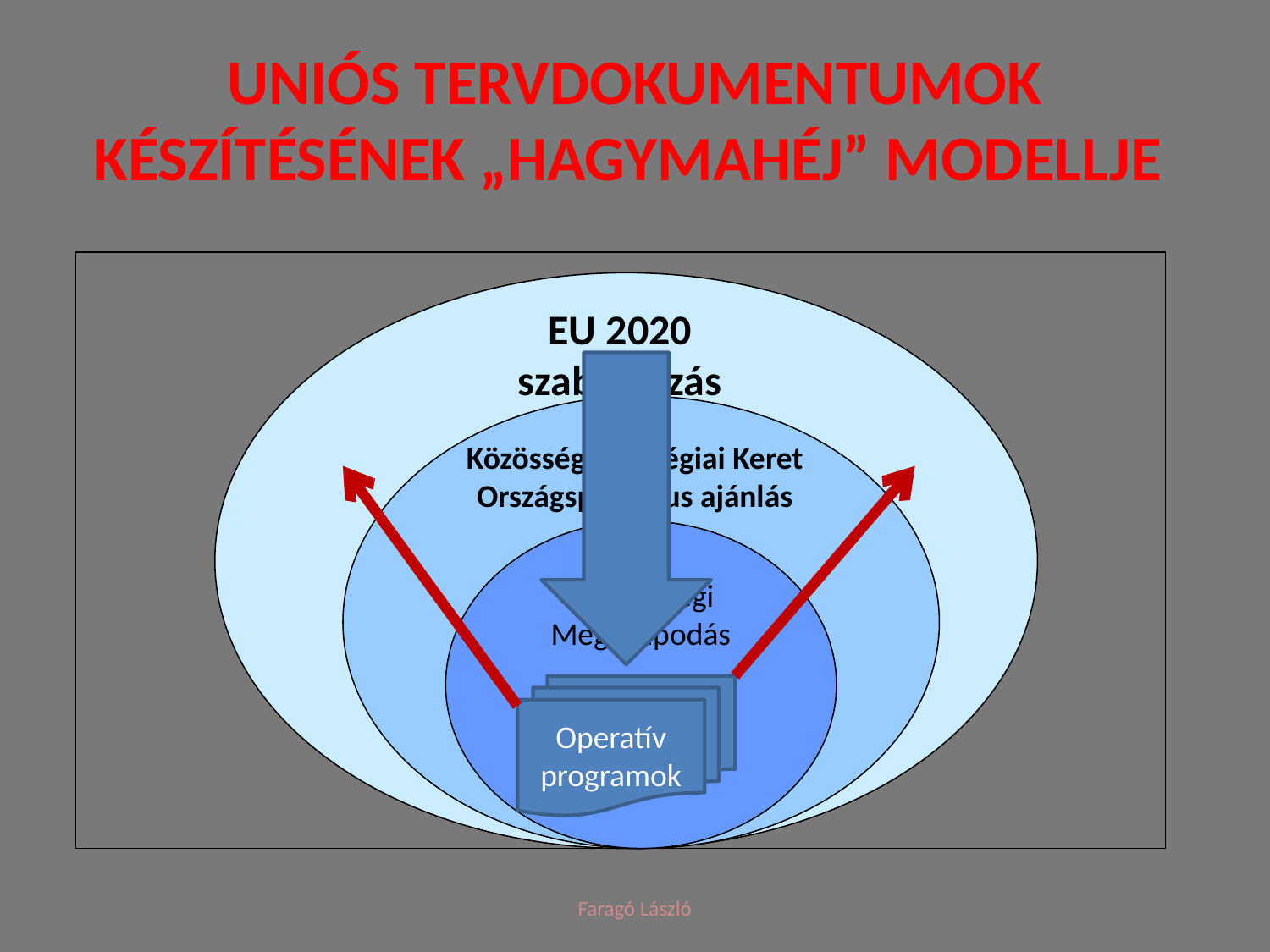

# Uniós tervDokumentumok készítésének „Hagymahéj” modellje

Partnerségi Megállapodás
EU 2020
szabályozás

Közösségi Stratégiai Keret
Országspecifikus ajánlás
Operatív programok
Faragó László